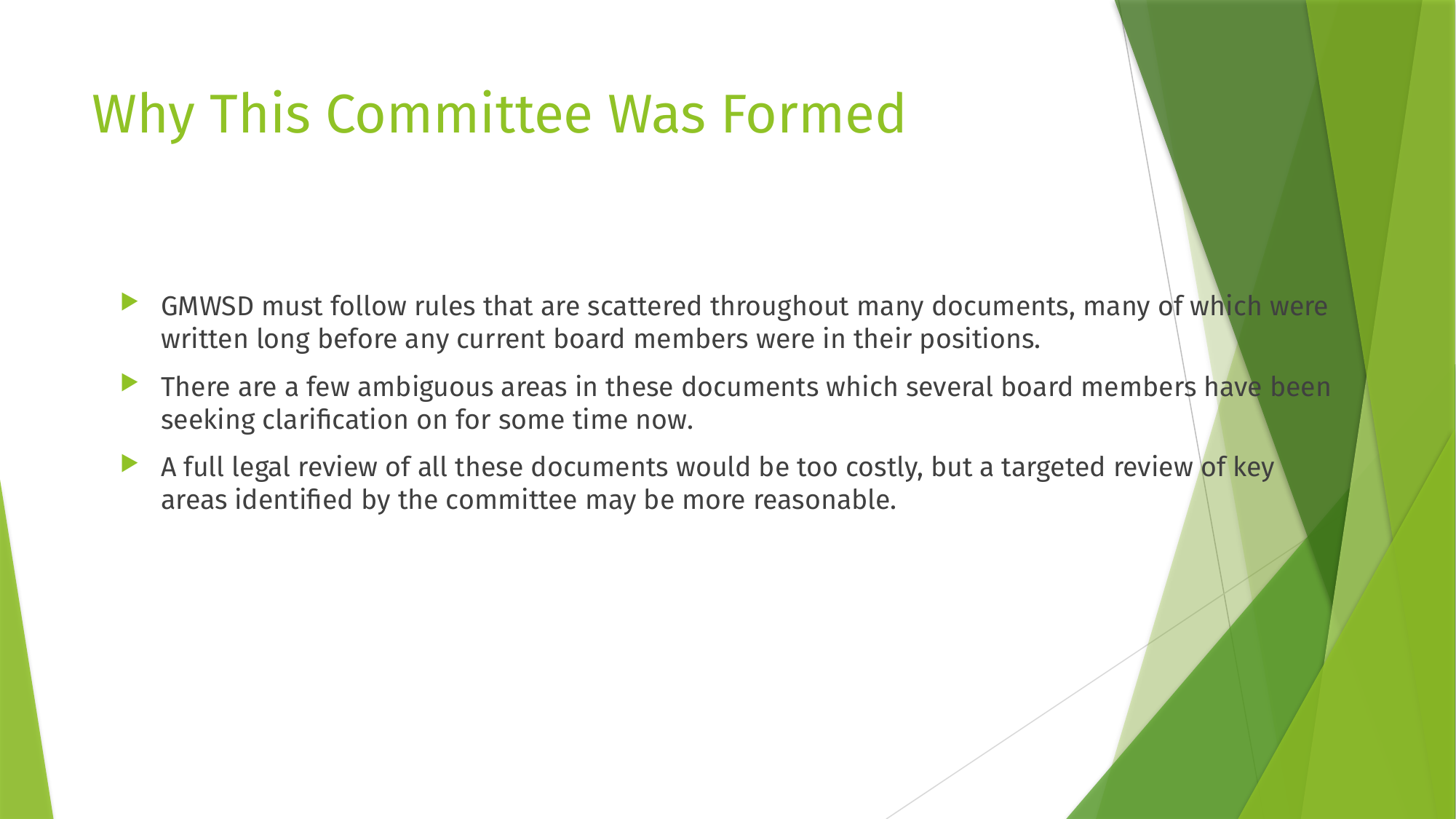

# Why This Committee Was Formed
GMWSD must follow rules that are scattered throughout many documents, many of which were written long before any current board members were in their positions.
There are a few ambiguous areas in these documents which several board members have been seeking clarification on for some time now.
A full legal review of all these documents would be too costly, but a targeted review of key areas identified by the committee may be more reasonable.